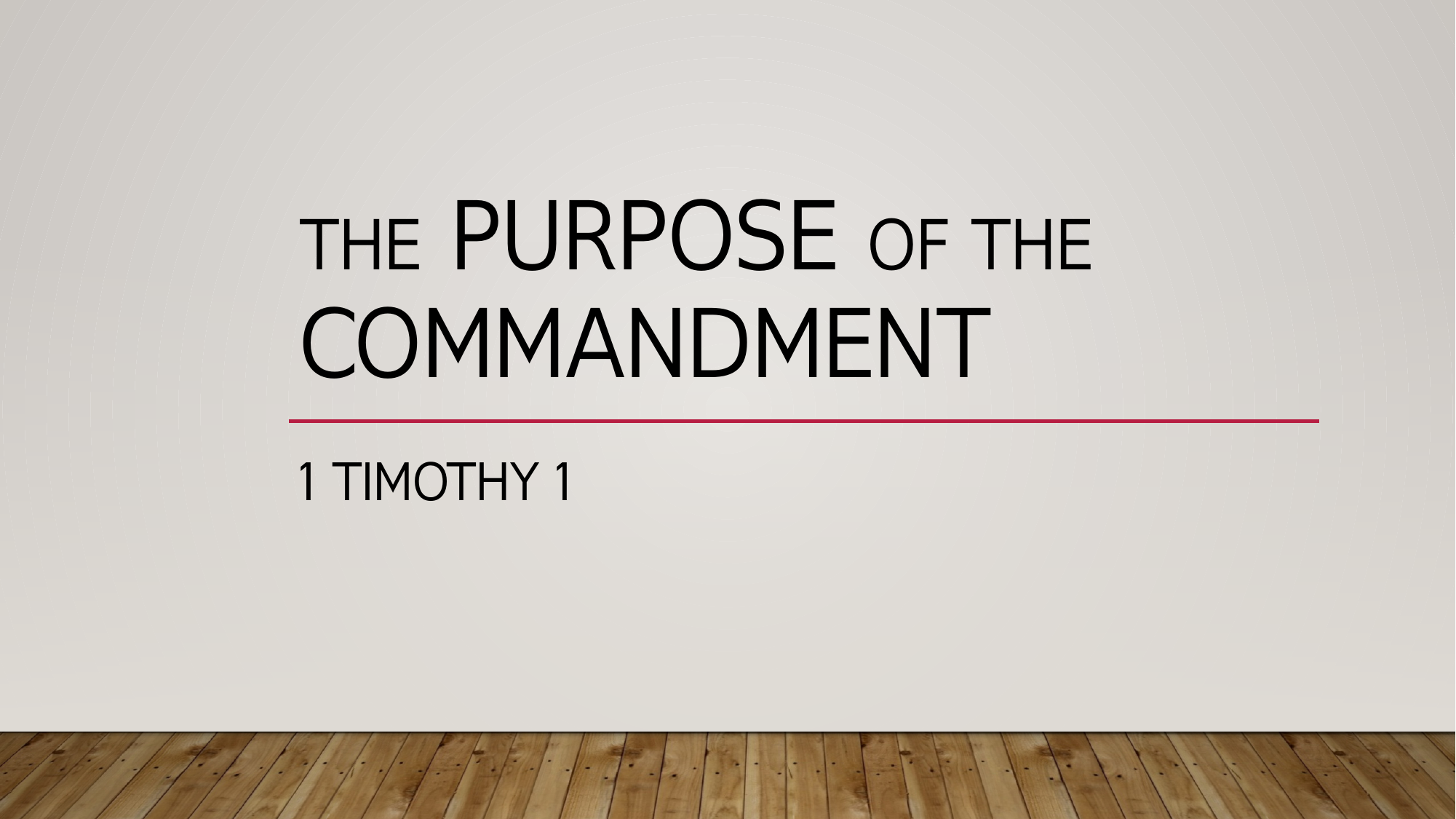

# The Purpose of the Commandment
1 Timothy 1